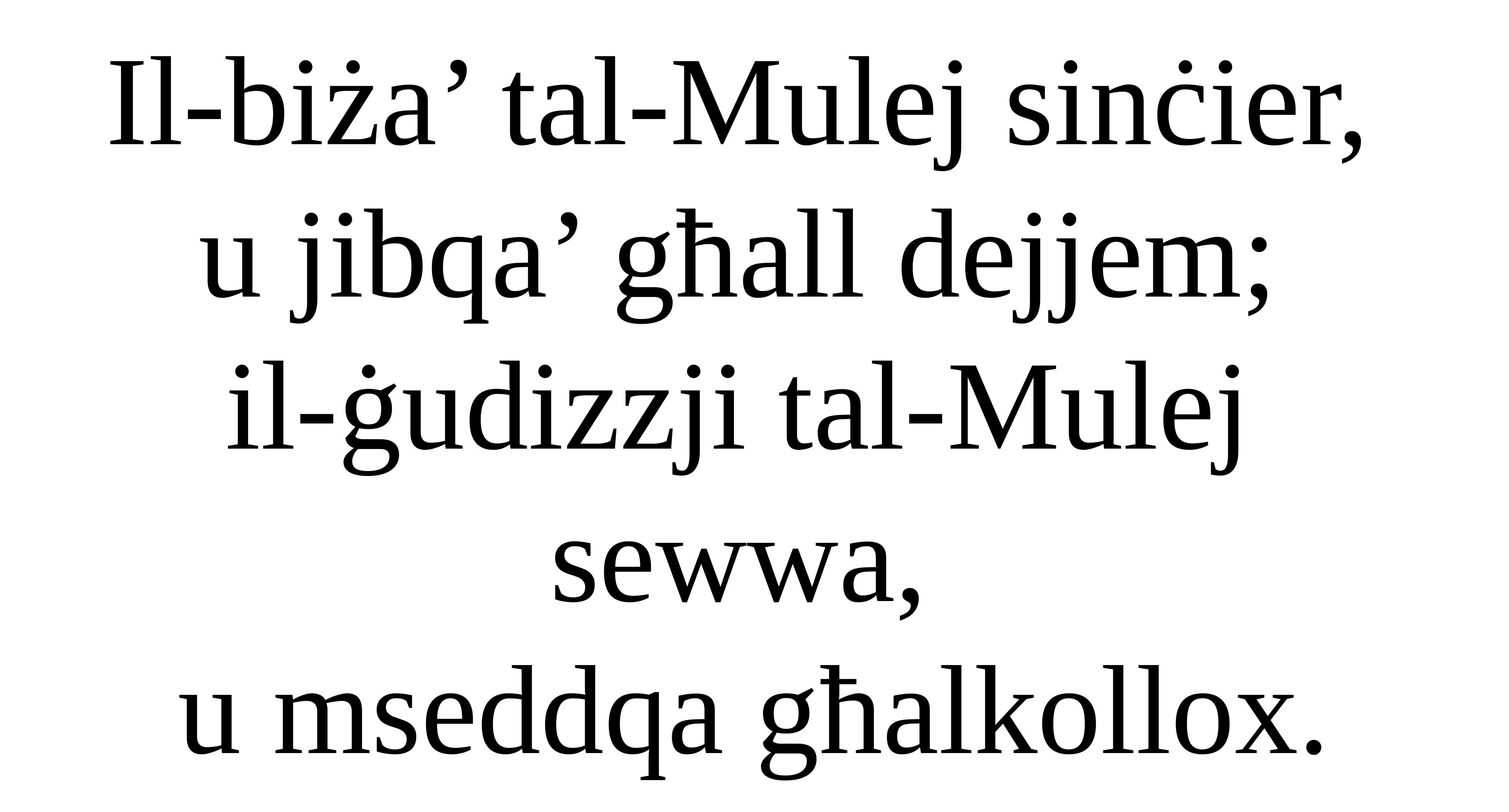

Il-biża’ tal-Mulej sinċier,
u jibqa’ għall dejjem;
il-ġudizzji tal-Mulej
sewwa,
u mseddqa għalkollox.